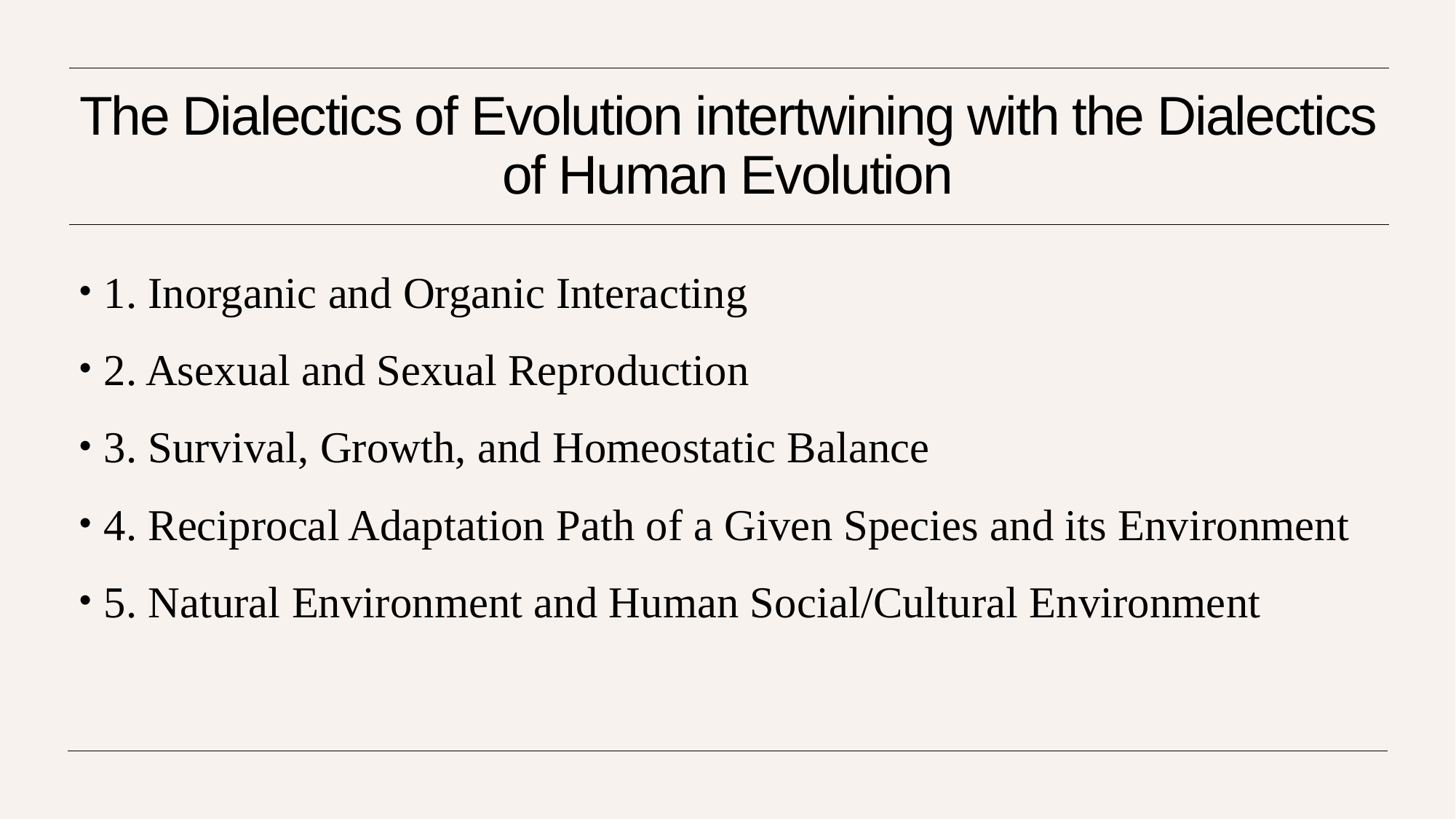

# The Dialectics of Evolution intertwining with the Dialectics of Human Evolution
1. Inorganic and Organic Interacting
2. Asexual and Sexual Reproduction
3. Survival, Growth, and Homeostatic Balance
4. Reciprocal Adaptation Path of a Given Species and its Environment
5. Natural Environment and Human Social/Cultural Environment